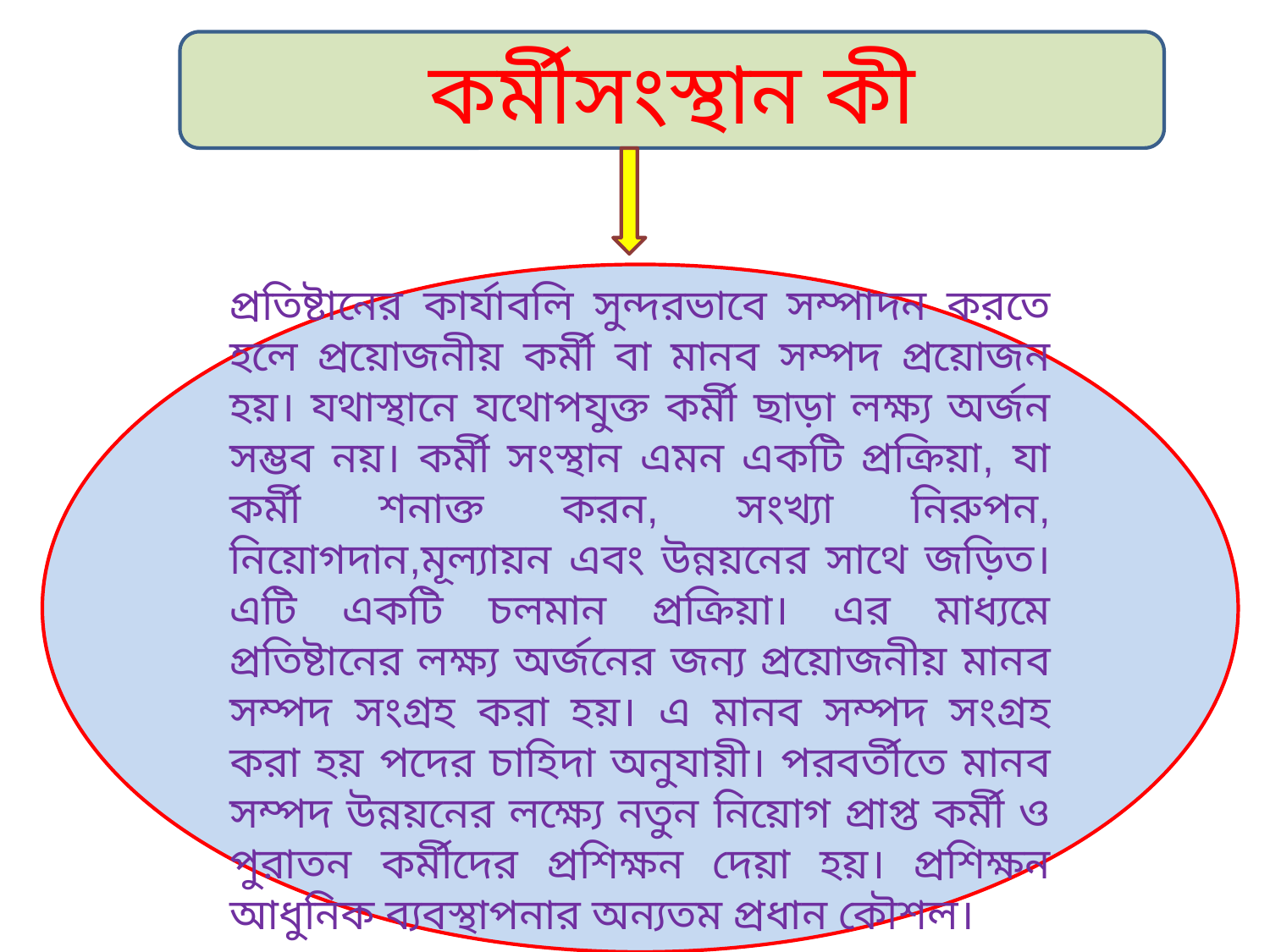

কর্মীসংস্থান কী

প্রতিষ্টানের কার্যাবলি সুন্দরভাবে সম্পাদন করতে হলে প্রয়োজনীয় কর্মী বা মানব সম্পদ প্রয়োজন হয়। যথাস্থানে যথোপযুক্ত কর্মী ছাড়া লক্ষ্য অর্জন সম্ভব নয়। কর্মী সংস্থান এমন একটি প্রক্রিয়া, যা কর্মী শনাক্ত করন, সংখ্যা নিরুপন, নিয়োগদান,মূল্যায়ন এবং উন্নয়নের সাথে জড়িত। এটি একটি চলমান প্রক্রিয়া। এর মাধ্যমে প্রতিষ্টানের লক্ষ্য অর্জনের জন্য প্রয়োজনীয় মানব সম্পদ সংগ্রহ করা হয়। এ মানব সম্পদ সংগ্রহ করা হয় পদের চাহিদা অনুযায়ী। পরবর্তীতে মানব সম্পদ উন্নয়নের লক্ষ্যে নতুন নিয়োগ প্রাপ্ত কর্মী ও পুরাতন কর্মীদের প্রশিক্ষন দেয়া হয়। প্রশিক্ষন আধুনিক ব্যবস্থাপনার অন্যতম প্রধান কৌশল।